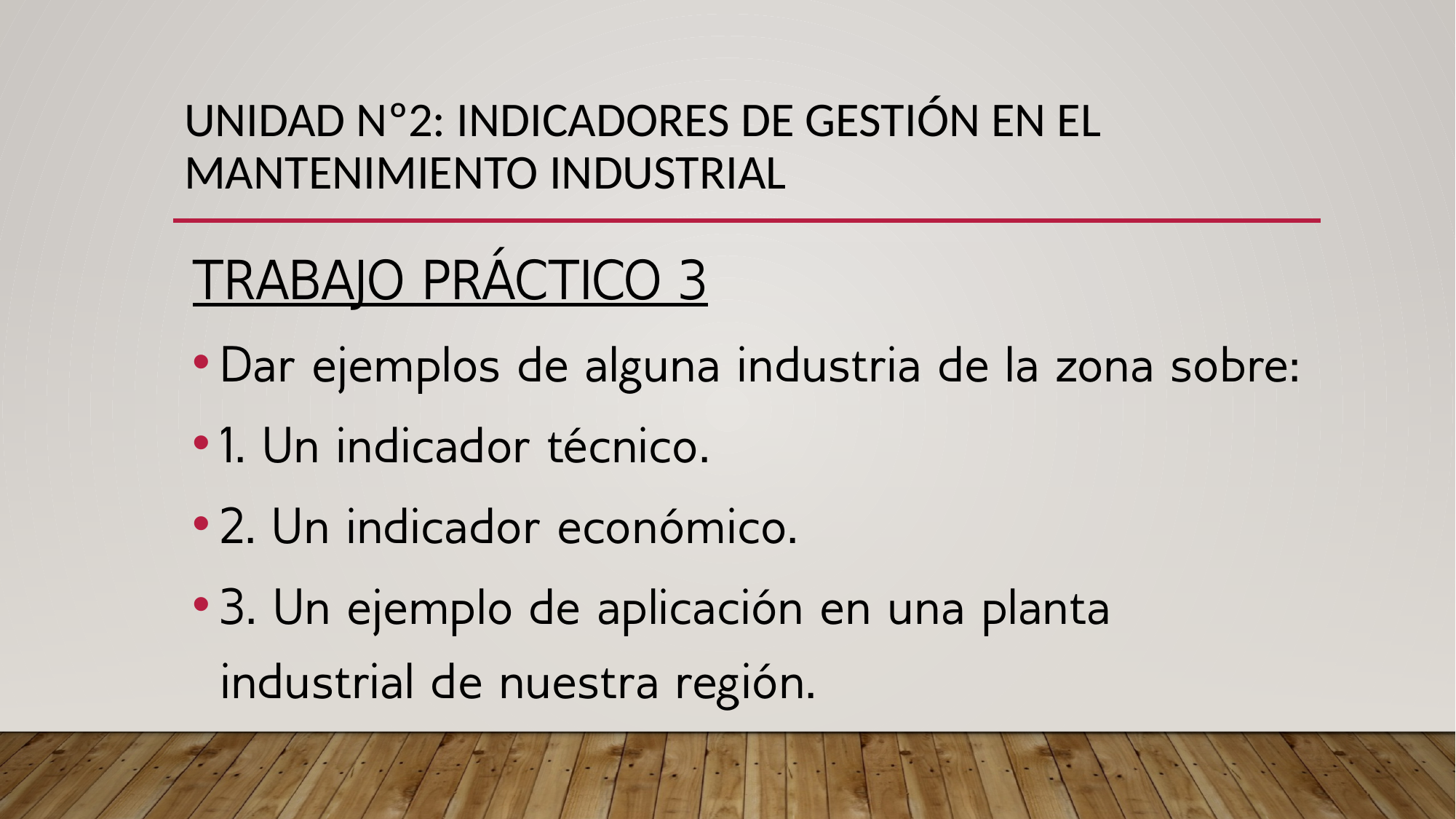

# UNIDAD Nº2: INDICADORES DE GESTIÓN EN EL MANTENIMIENTO INDUSTRIAL
TRABAJO PRÁCTICO 3
Dar ejemplos de alguna industria de la zona sobre:
1. Un indicador técnico.
2. Un indicador económico.
3. Un ejemplo de aplicación en una planta industrial de nuestra región.